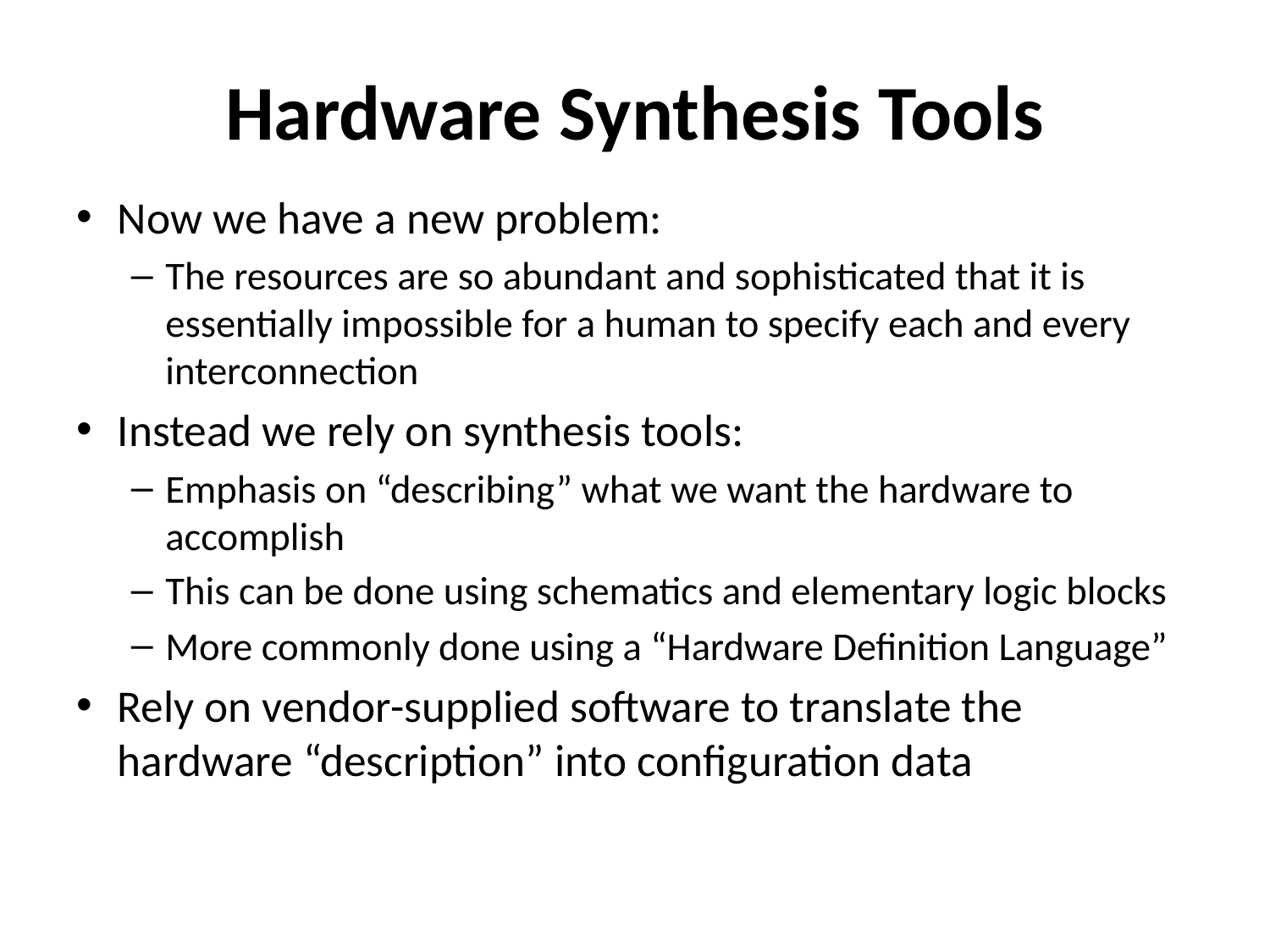

# Hardware Synthesis Tools
Now we have a new problem:
The resources are so abundant and sophisticated that it is essentially impossible for a human to specify each and every interconnection
Instead we rely on synthesis tools:
Emphasis on “describing” what we want the hardware to accomplish
This can be done using schematics and elementary logic blocks
More commonly done using a “Hardware Definition Language”
Rely on vendor-supplied software to translate the hardware “description” into configuration data